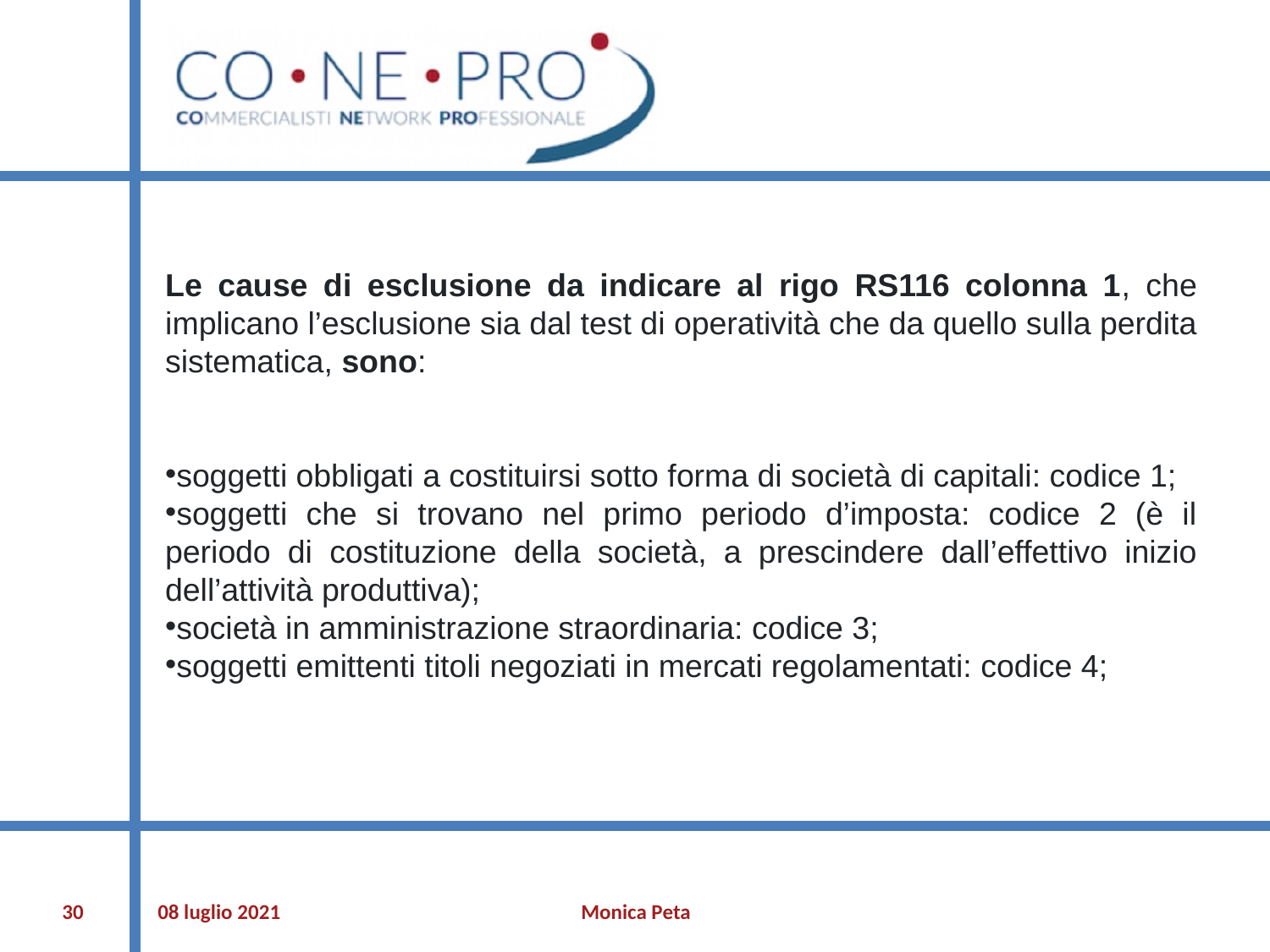

Le cause di esclusione da indicare al rigo RS116 colonna 1, che implicano l’esclusione sia dal test di operatività che da quello sulla perdita sistematica, sono:

soggetti obbligati a costituirsi sotto forma di società di capitali: codice 1;
soggetti che si trovano nel primo periodo d’imposta: codice 2 (è il periodo di costituzione della società, a prescindere dall’effettivo inizio dell’attività produttiva);
società in amministrazione straordinaria: codice 3;
soggetti emittenti titoli negoziati in mercati regolamentati: codice 4;
30
08 luglio 2021
Monica Peta